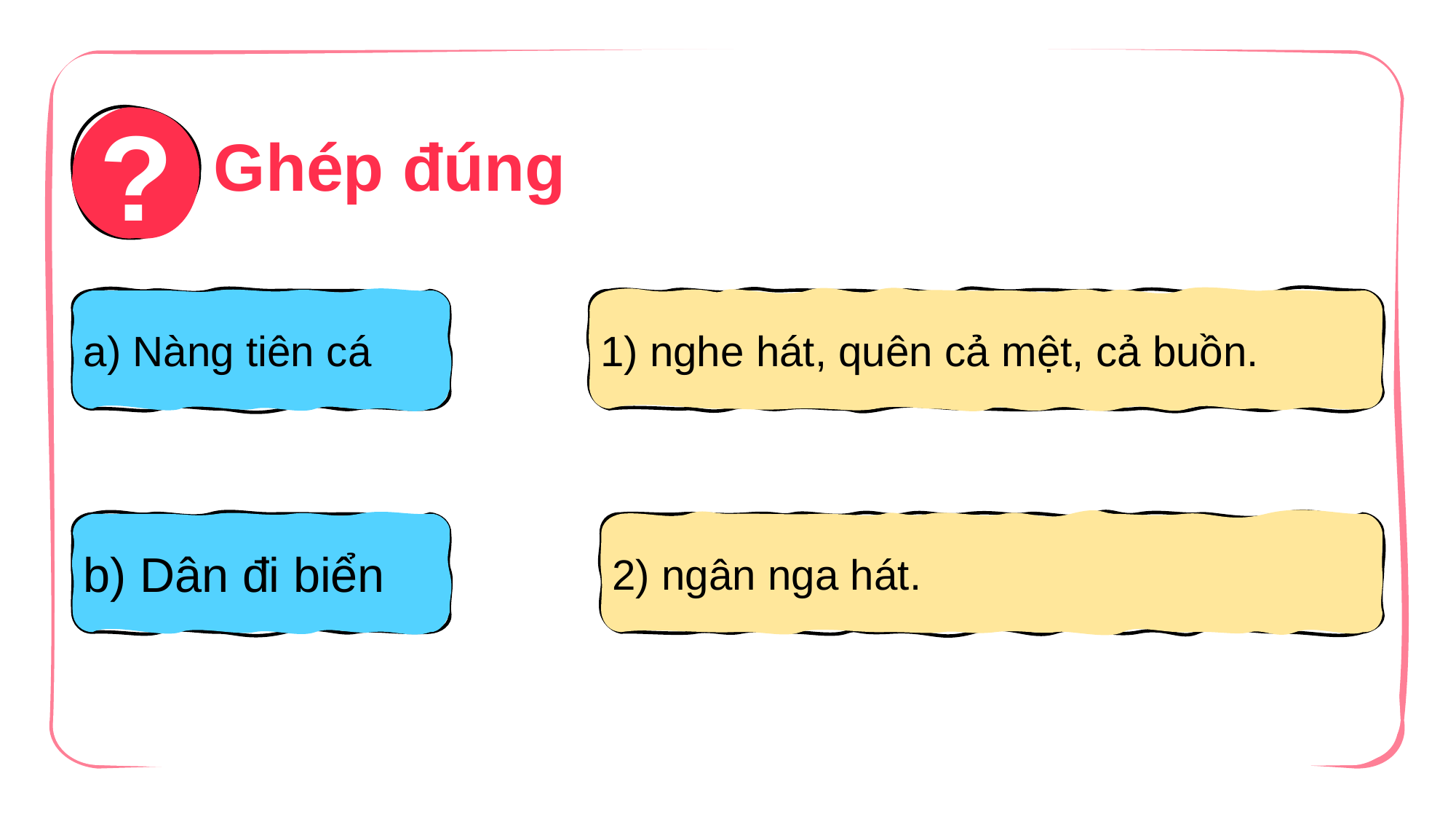

?
Ghép đúng
a) Nàng tiên cá
1) nghe hát, quên cả mệt, cả buồn.
b) Dân đi biển
2) ngân nga hát.